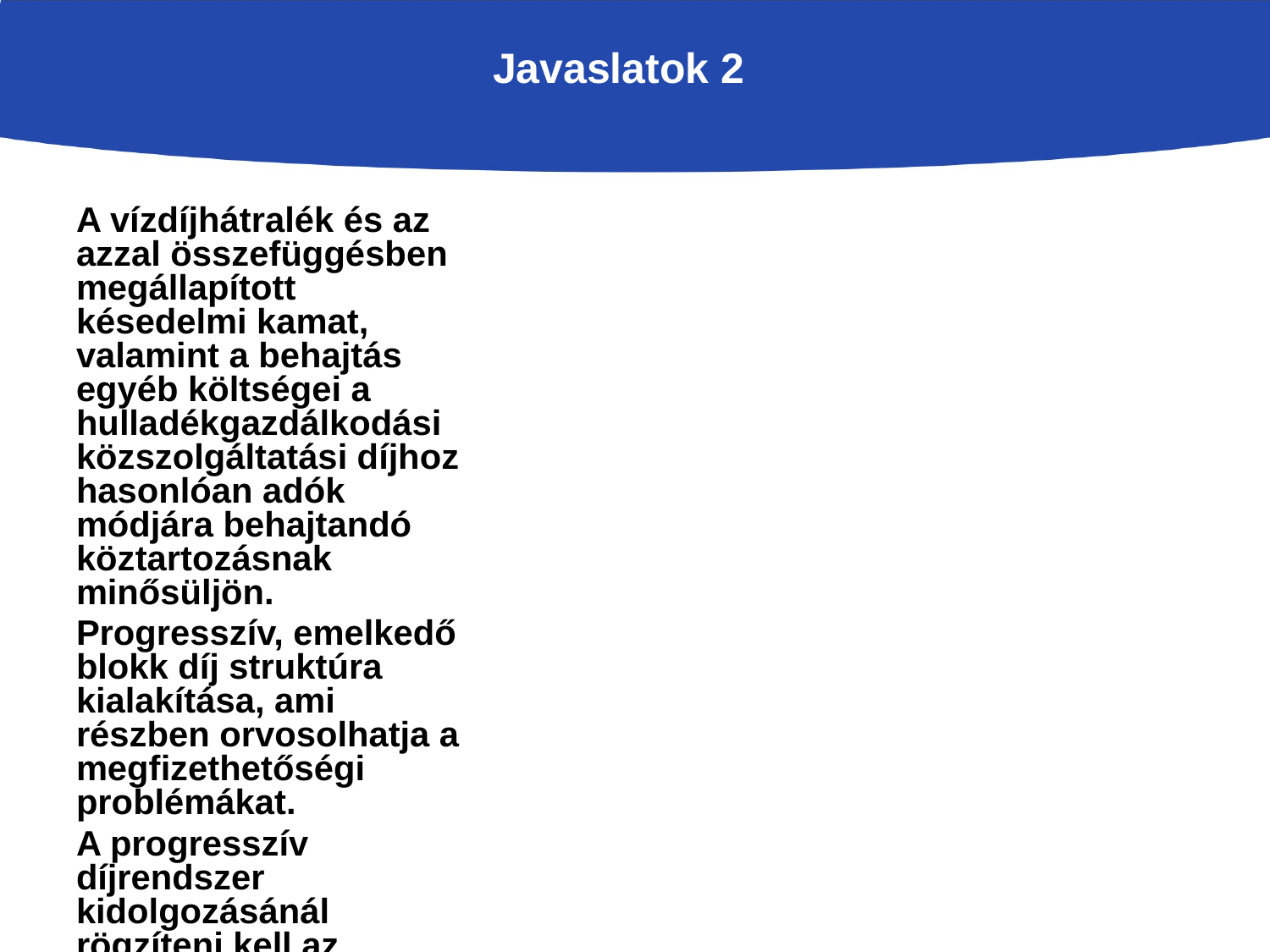

A vízdíjhátralék és az azzal összefüggésben megállapított késedelmi kamat, valamint a behajtás egyéb költségei a hulladékgazdálkodási közszolgáltatási díjhoz hasonlóan adók módjára behajtandó köztartozásnak minősüljön.
Progresszív, emelkedő blokk díj struktúra kialakítása, ami részben orvosolhatja a megfizethetőségi problémákat.
A progresszív díjrendszer kidolgozásánál rögzíteni kell az alacsony díjú fogyasztás felső határát is. A progresszív díjstruktúra részét képezheti, ha a kéttényezős díjrendszer alapdíjáért cserébe egy előre meghatározott mennyiség fogyasztása a változó díj megfizetése nélkül jár a fogyasztónak.
A jelenlegi díjtámogatási rendszer megszüntetése és új szociális alapú támogatási rendszer kialakítása fontos annak érdekében, hogy a szociálisan rászorulók képesek legyenek a szolgáltatásokat megfizetni a rászoruló lakosok számára egyedileg azonosított esetekben.
Javaslatok 2